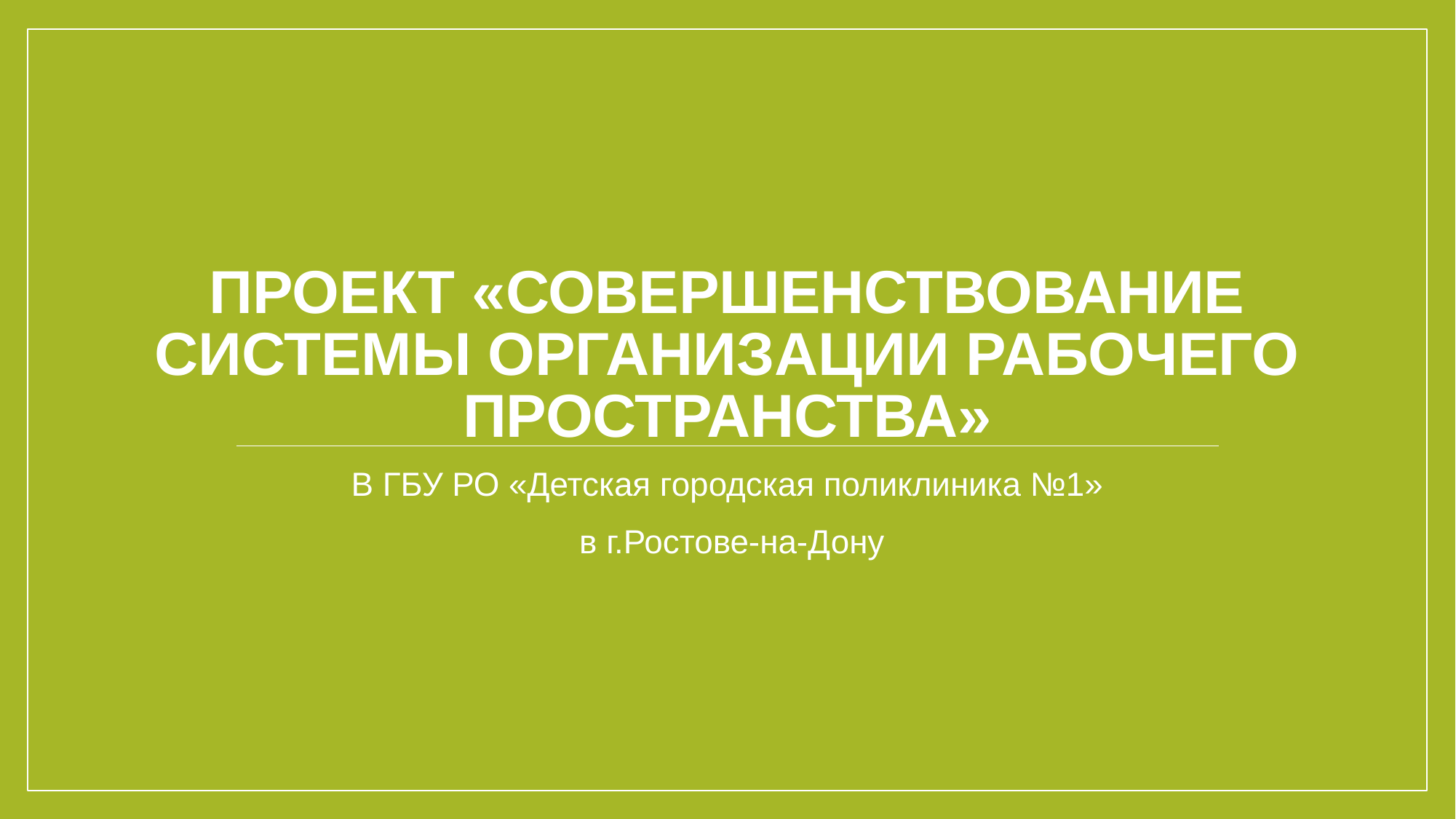

# Проект «Совершенствование системы организации рабочего пространства»
В ГБУ РО «Детская городская поликлиника №1»
 в г.Ростове-на-Дону